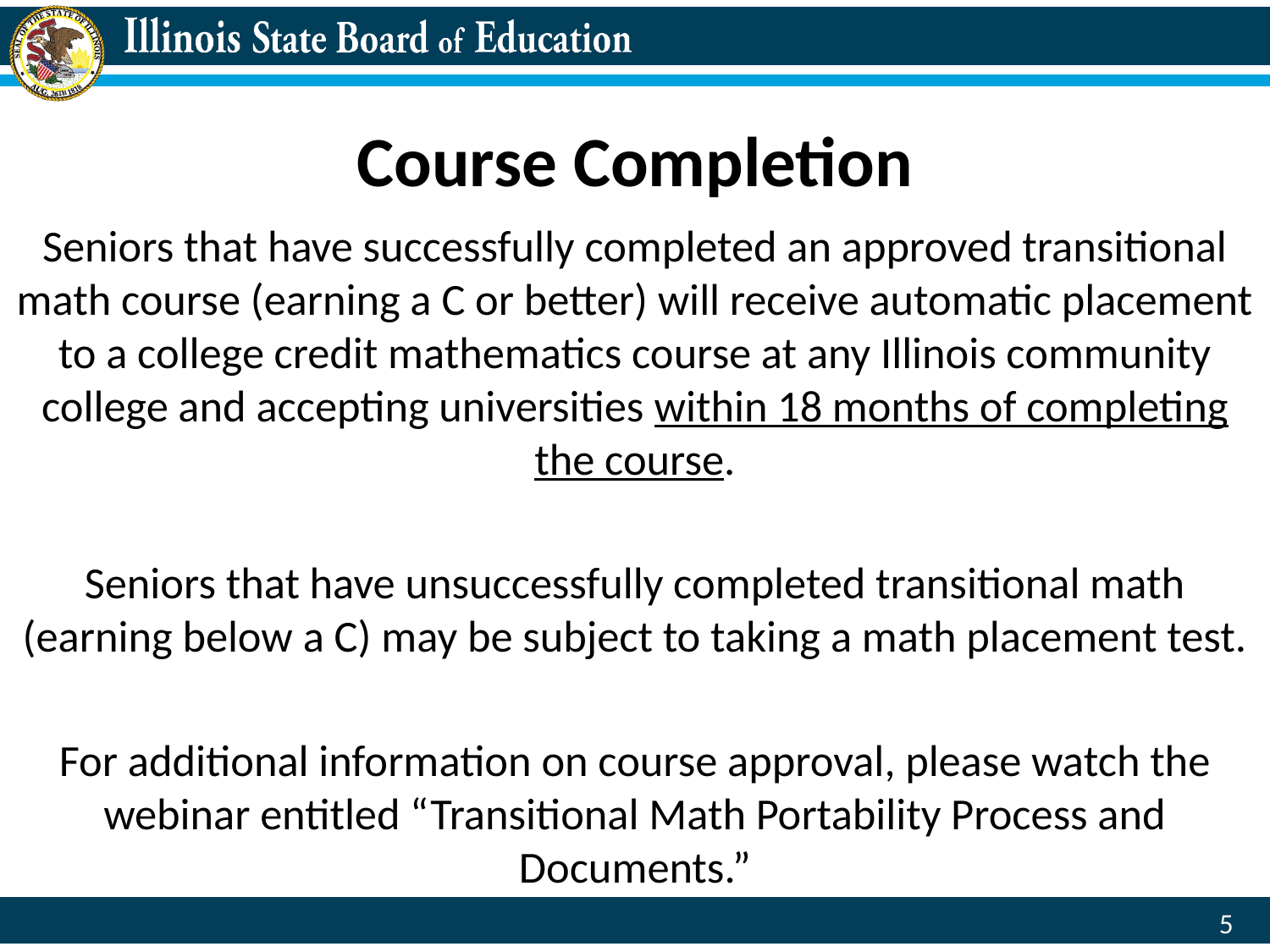

# Course Completion
Seniors that have successfully completed an approved transitional math course (earning a C or better) will receive automatic placement to a college credit mathematics course at any Illinois community college and accepting universities within 18 months of completing the course.

Seniors that have unsuccessfully completed transitional math (earning below a C) may be subject to taking a math placement test.

For additional information on course approval, please watch the webinar entitled “Transitional Math Portability Process and Documents.”